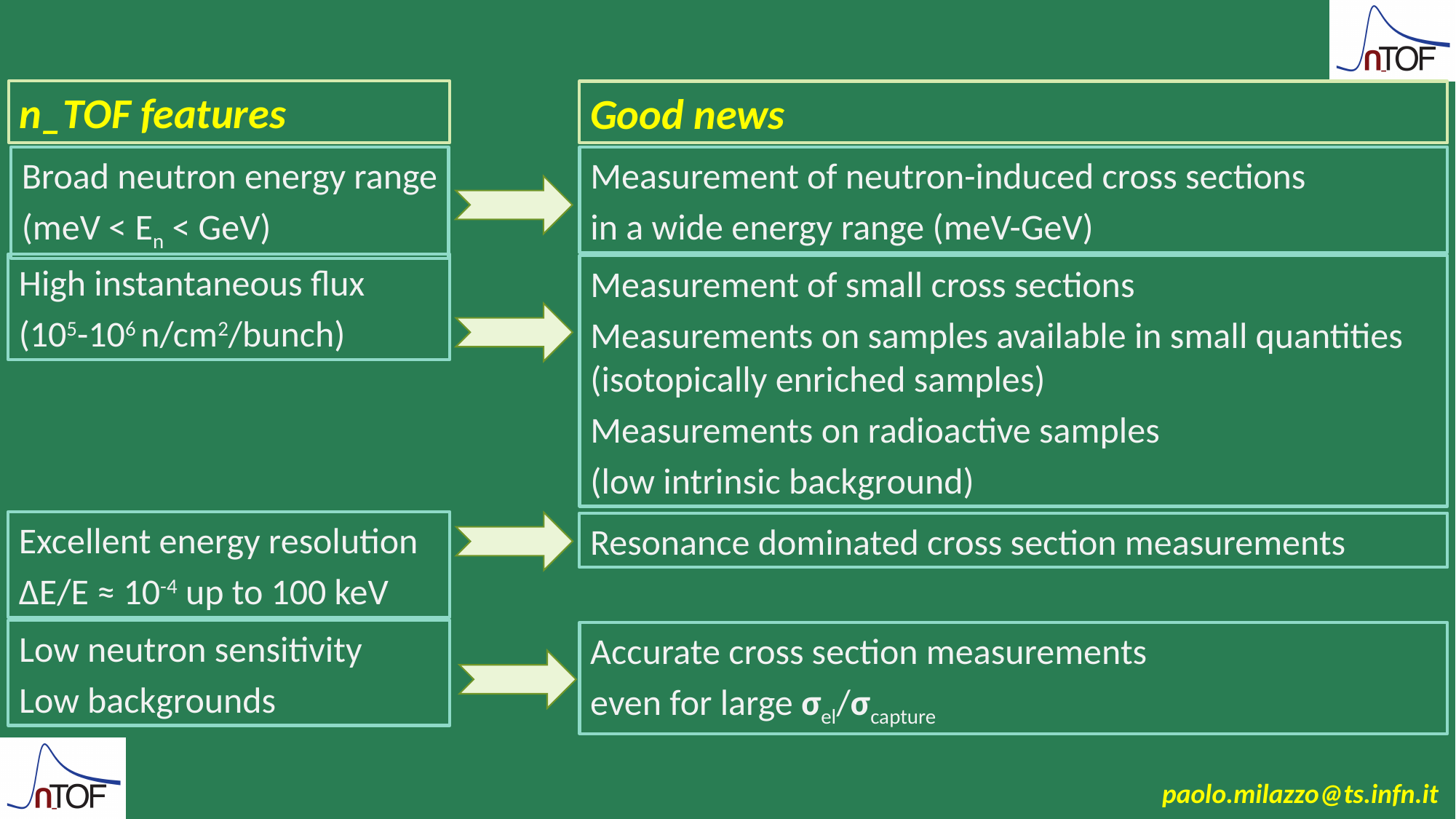

n_TOF features
Good news
Broad neutron energy range
(meV < En < GeV)
Measurement of neutron-induced cross sections
in a wide energy range (meV-GeV)

High instantaneous flux
(105-106 n/cm2/bunch)
Measurement of small cross sections
Measurements on samples available in small quantities (isotopically enriched samples)
Measurements on radioactive samples
(low intrinsic background)

Excellent energy resolution
ΔE/E ≈ 10-4 up to 100 keV

Resonance dominated cross section measurements
Low neutron sensitivity
Low backgrounds
Accurate cross section measurements
even for large σel/σcapture